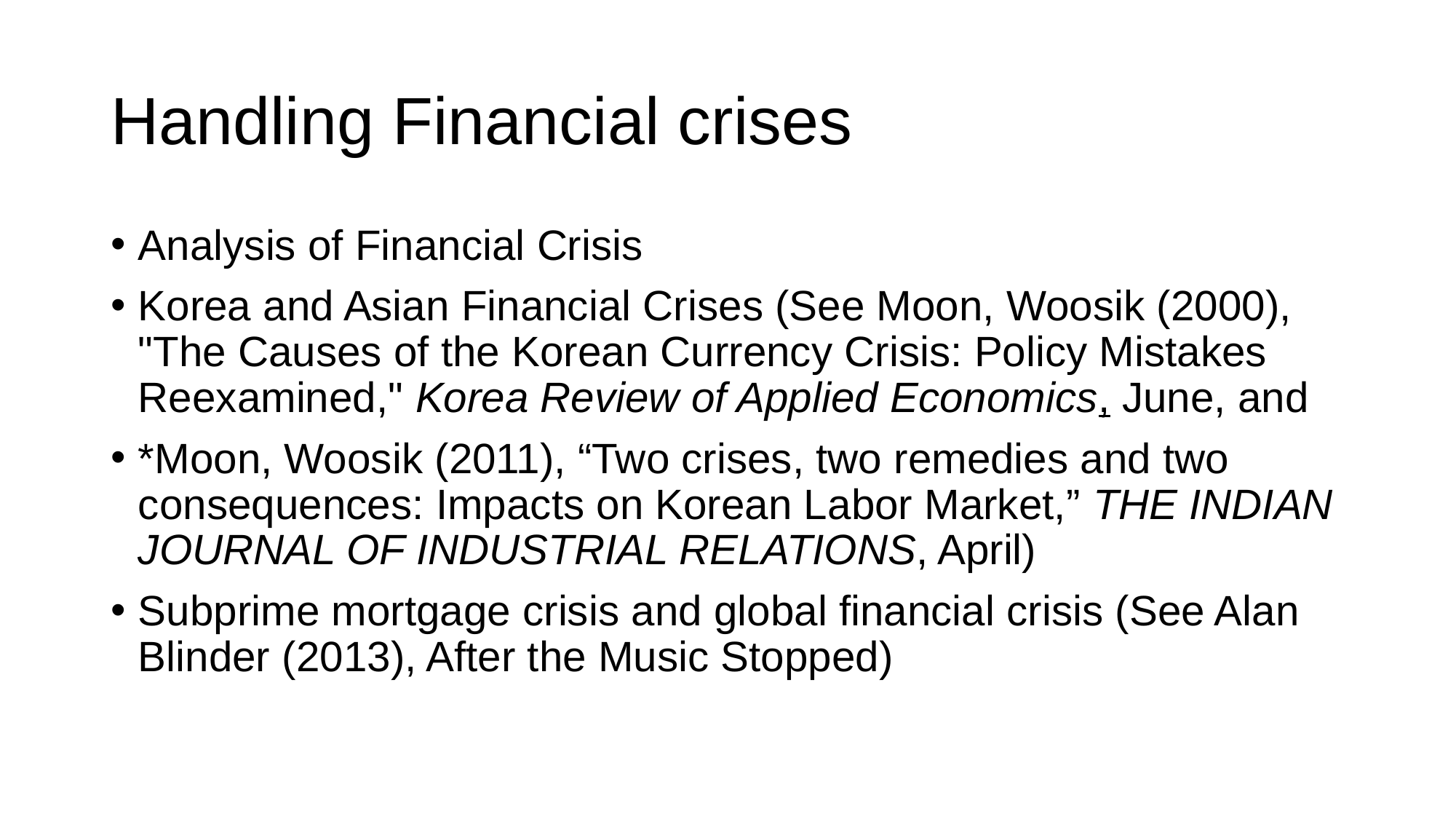

# Handling Financial crises
Analysis of Financial Crisis
Korea and Asian Financial Crises (See Moon, Woosik (2000), "The Causes of the Korean Currency Crisis: Policy Mistakes Reexamined," Korea Review of Applied Economics, June, and
*Moon, Woosik (2011), “Two crises, two remedies and two consequences: Impacts on Korean Labor Market,” THE INDIAN JOURNAL OF INDUSTRIAL RELATIONS, April)
Subprime mortgage crisis and global financial crisis (See Alan Blinder (2013), After the Music Stopped)